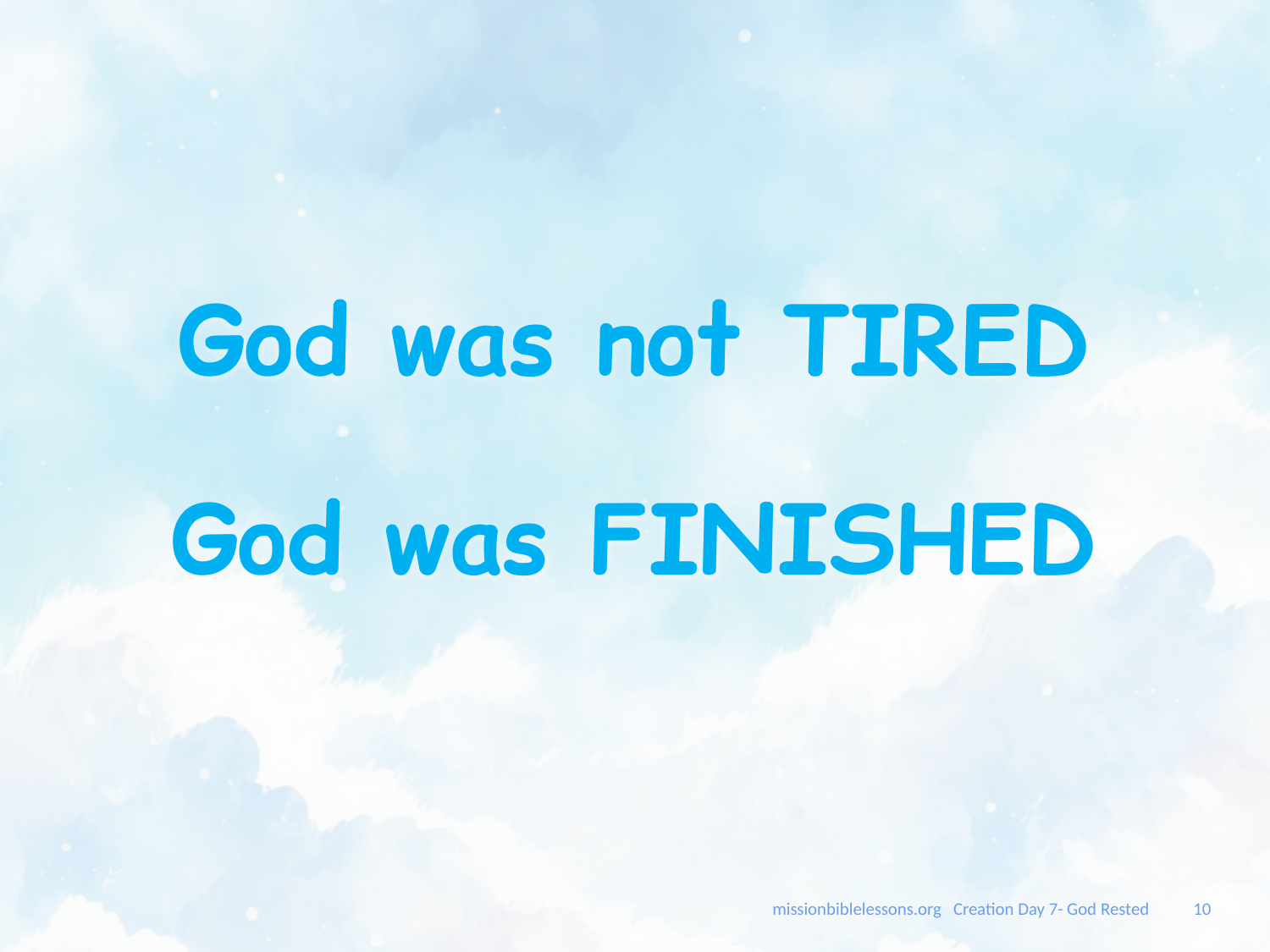

God was not TIRED

God was FINISHED
missionbiblelessons.org   Creation Day 7- God Rested
10